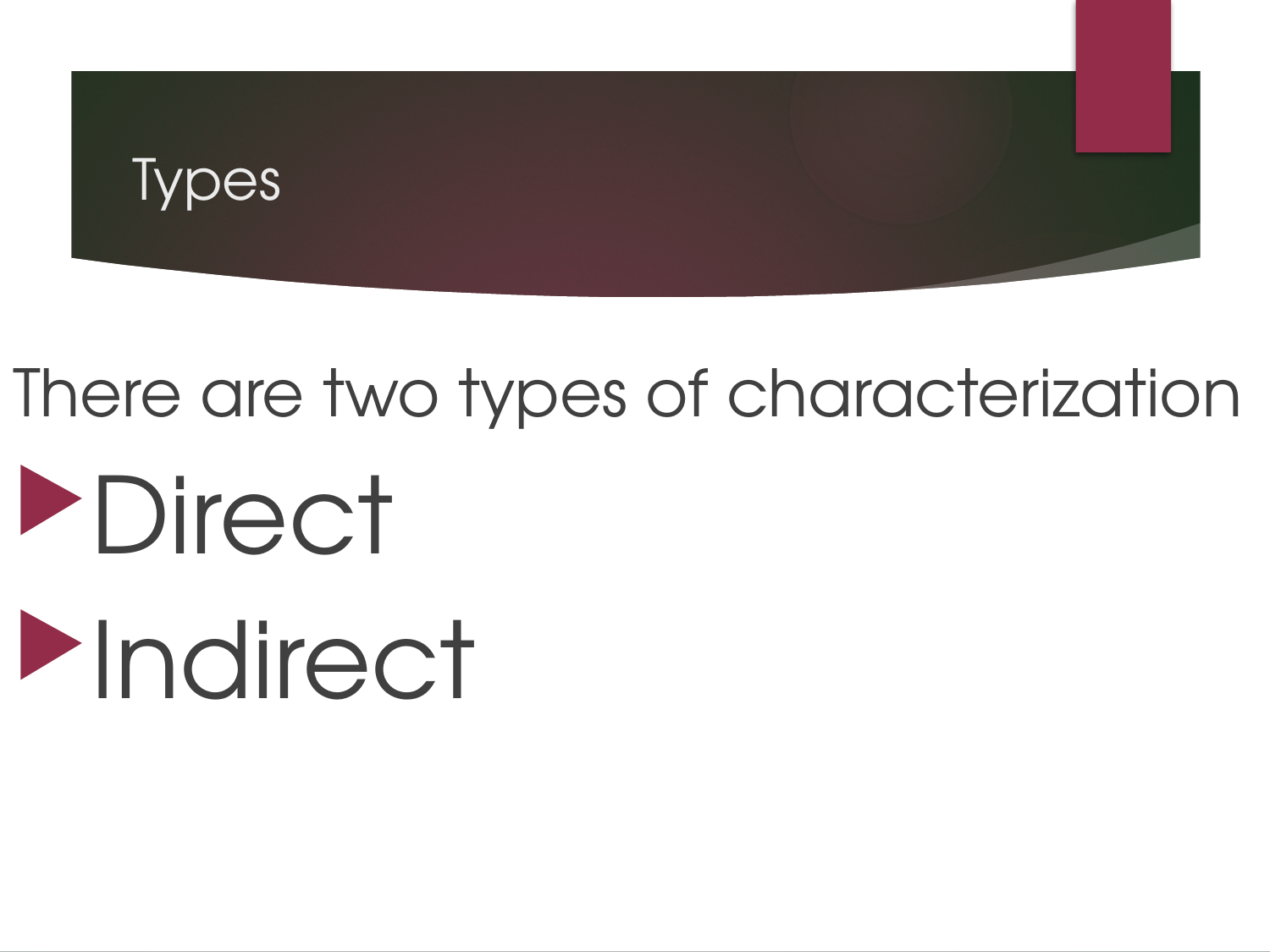

# Types
There are two types of characterization
Direct
Indirect